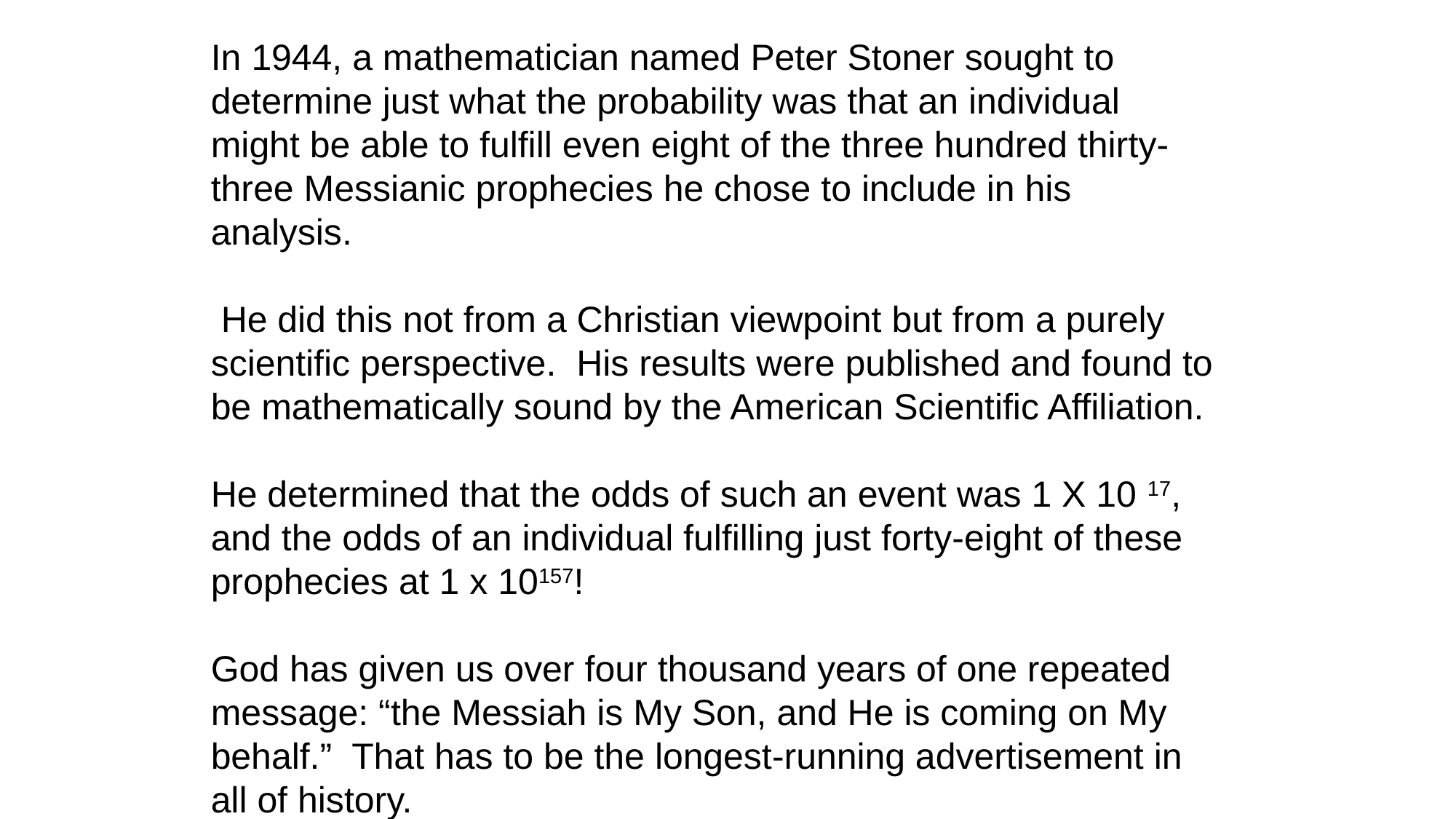

In 1944, a mathematician named Peter Stoner sought to determine just what the probability was that an individual might be able to fulfill even eight of the three hundred thirty-three Messianic prophecies he chose to include in his analysis.

 He did this not from a Christian viewpoint but from a purely scientific perspective.  His results were published and found to be mathematically sound by the American Scientific Affiliation.

He determined that the odds of such an event was 1 X 10 17, and the odds of an individual fulfilling just forty-eight of these prophecies at 1 x 10157!

God has given us over four thousand years of one repeated message: “the Messiah is My Son, and He is coming on My behalf.”  That has to be the longest-running advertisement in all of history.